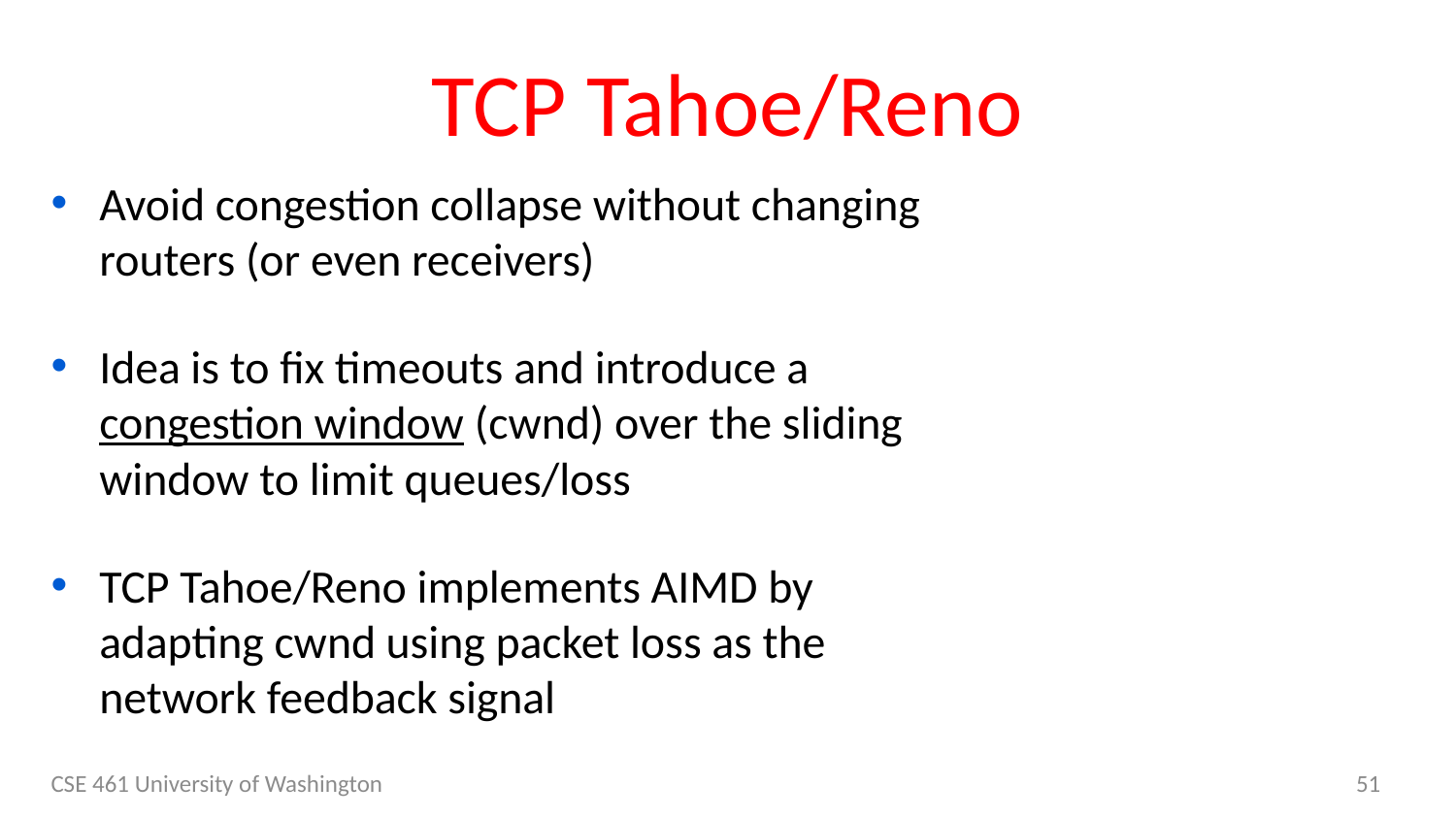

# TCP Tahoe/Reno
Avoid congestion collapse without changing routers (or even receivers)

Idea is to fix timeouts and introduce a congestion window (cwnd) over the sliding window to limit queues/loss

TCP Tahoe/Reno implements AIMD by adapting cwnd using packet loss as the network feedback signal
CSE 461 University of Washington
51